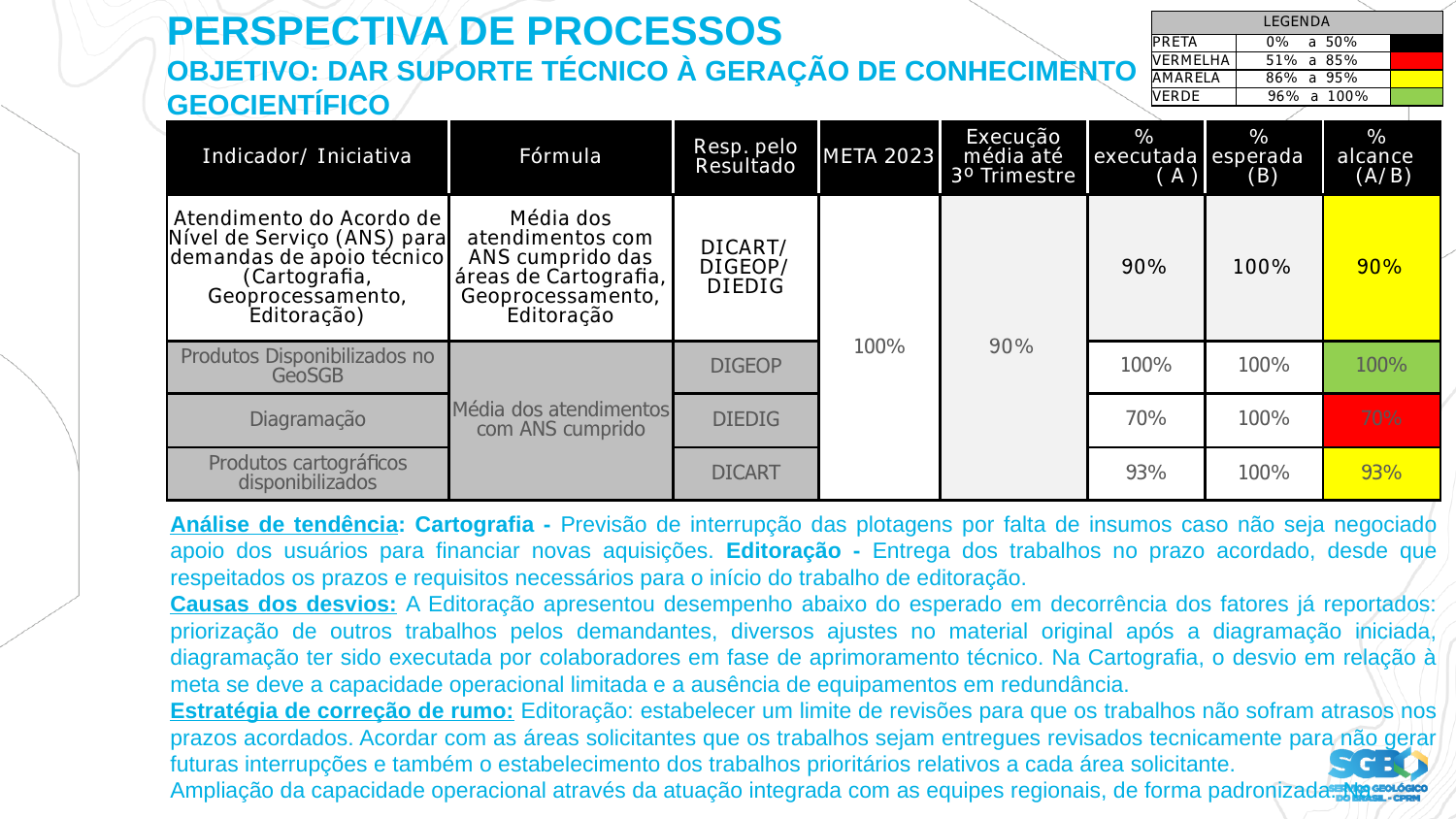

PERSPECTIVA DE PROCESSOS
OBJETIVO: DAR SUPORTE TÉCNICO À GERAÇÃO DE CONHECIMENTO GEOCIENTÍFICO
| LEGENDA |  |  |
| --- | --- | --- |
| PRETA | 0% a 50% |  |
| VERMELHA | 51% a 85% |  |
| AMARELA | 86% a 95% |  |
| VERDE | 96% a 100% |  |
PERSPECTIVA DE VALOR PARA CLIENTES E USUÁRIOS
| Indicador/ Iniciativa | Fórmula | Resp. pelo Resultado | META 2023 | Execução média até 3º Trimestre | % executada ( A ) | % esperada (B) | % alcance (A/B) |
| --- | --- | --- | --- | --- | --- | --- | --- |
| Atendimento do Acordo de Nível de Serviço (ANS) para demandas de apoio técnico (Cartografia, Geoprocessamento, Editoração) | Média dos atendimentos com ANS cumprido das áreas de Cartografia, Geoprocessamento, Editoração | DICART/ DIGEOP/ DIEDIG | 100% | 90% | 90% | 100% | 90% |
| Produtos Disponibilizados no GeoSGB | Média dos atendimentos com ANS cumprido | DIGEOP |  |  | 100% | 100% | 100% |
| Diagramação |  | DIEDIG |  |  | 70% | 100% | 70% |
| Produtos cartográficos disponibilizados |  | DICART |  |  | 93% | 100% | 93% |
Análise de tendência: Cartografia - Previsão de interrupção das plotagens por falta de insumos caso não seja negociado apoio dos usuários para financiar novas aquisições. Editoração - Entrega dos trabalhos no prazo acordado, desde que respeitados os prazos e requisitos necessários para o início do trabalho de editoração.
Causas dos desvios: A Editoração apresentou desempenho abaixo do esperado em decorrência dos fatores já reportados: priorização de outros trabalhos pelos demandantes, diversos ajustes no material original após a diagramação iniciada, diagramação ter sido executada por colaboradores em fase de aprimoramento técnico. Na Cartografia, o desvio em relação à meta se deve a capacidade operacional limitada e a ausência de equipamentos em redundância.
Estratégia de correção de rumo: Editoração: estabelecer um limite de revisões para que os trabalhos não sofram atrasos nos prazos acordados. Acordar com as áreas solicitantes que os trabalhos sejam entregues revisados tecnicamente para não gerar futuras interrupções e também o estabelecimento dos trabalhos prioritários relativos a cada área solicitante.
Ampliação da capacidade operacional através da atuação integrada com as equipes regionais, de forma padronizada. Na